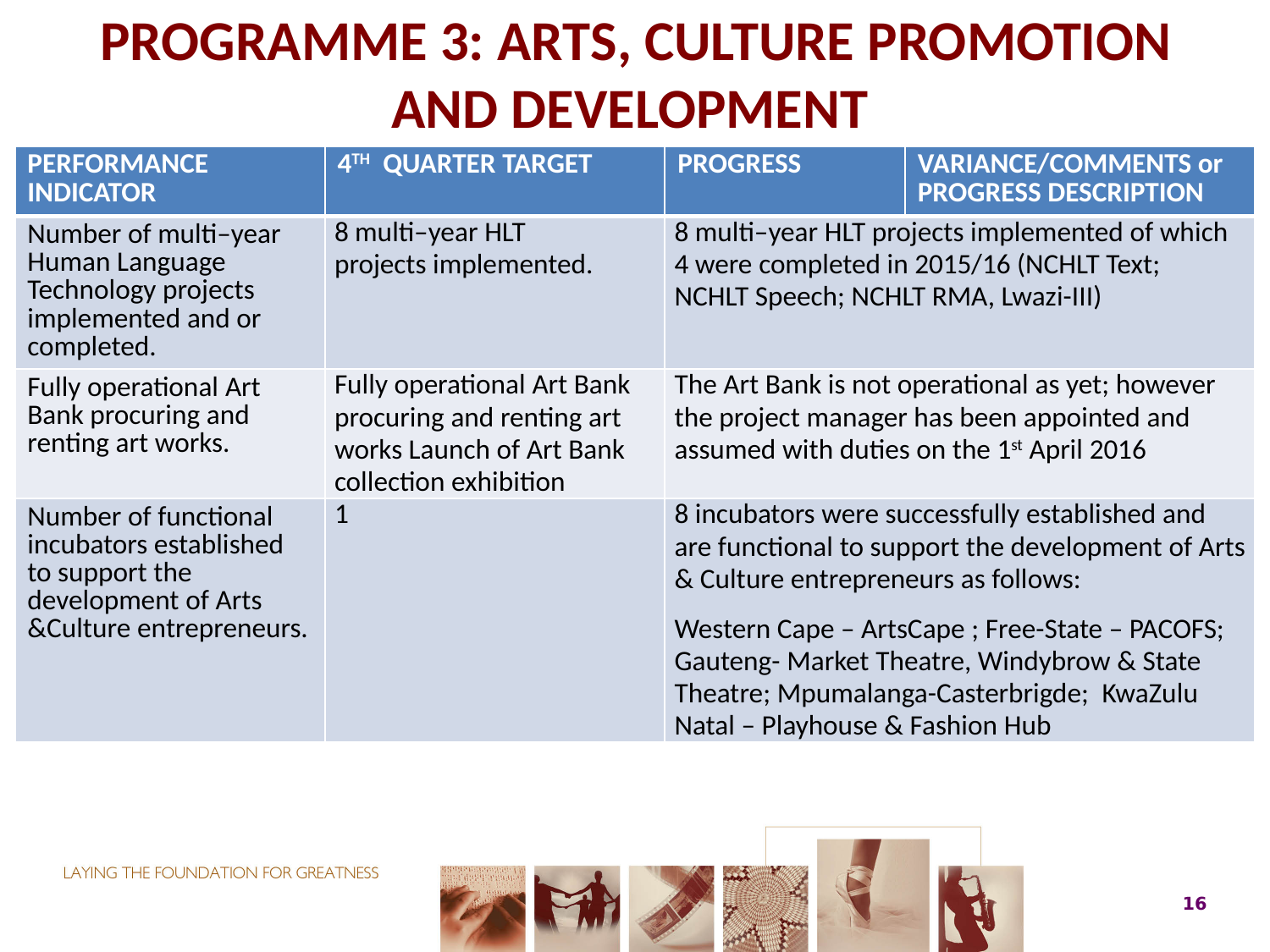

# PROGRAMME 3: ARTS, CULTURE PROMOTION AND DEVELOPMENT
| PERFORMANCE INDICATOR | 4TH QUARTER TARGET | PROGRESS | VARIANCE/COMMENTS or PROGRESS DESCRIPTION |
| --- | --- | --- | --- |
| Number of multi–year Human Language Technology projects implemented and or completed. | 8 multi–year HLT projects implemented. | 8 multi–year HLT projects implemented of which 4 were completed in 2015/16 (NCHLT Text; NCHLT Speech; NCHLT RMA, Lwazi-III) |  |
| Fully operational Art Bank procuring and renting art works. | Fully operational Art Bank procuring and renting art works Launch of Art Bank collection exhibition | The Art Bank is not operational as yet; however the project manager has been appointed and assumed with duties on the 1st April 2016 |  |
| Number of functional incubators established to support the development of Arts &Culture entrepreneurs. | 1 | 8 incubators were successfully established and are functional to support the development of Arts & Culture entrepreneurs as follows: Western Cape – ArtsCape ; Free-State – PACOFS; Gauteng- Market Theatre, Windybrow & State Theatre; Mpumalanga-Casterbrigde; KwaZulu Natal – Playhouse & Fashion Hub |  |

16